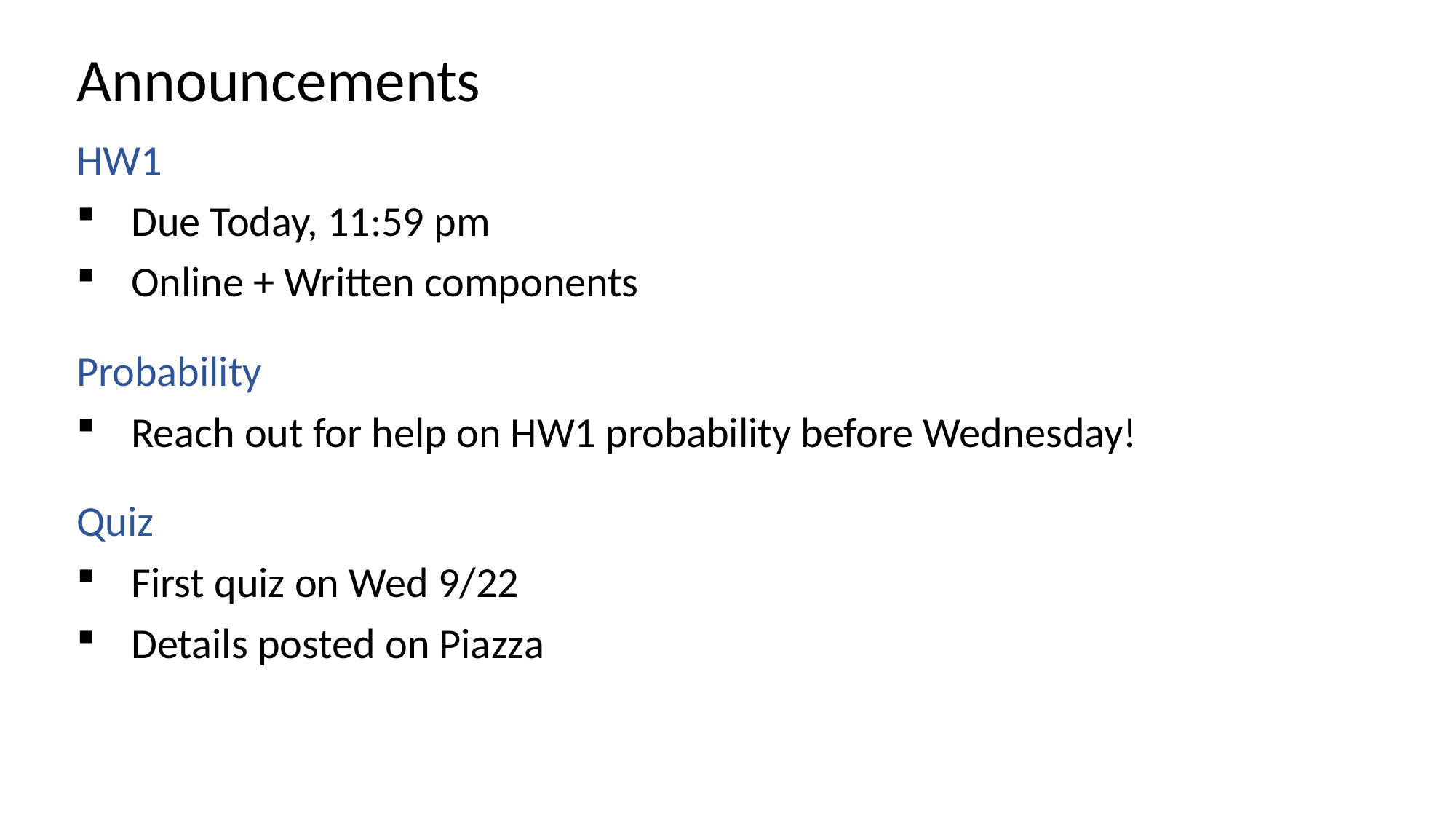

# Announcements
HW1
Due Today, 11:59 pm
Online + Written components

Probability
Reach out for help on HW1 probability before Wednesday!

Quiz
First quiz on Wed 9/22
Details posted on Piazza